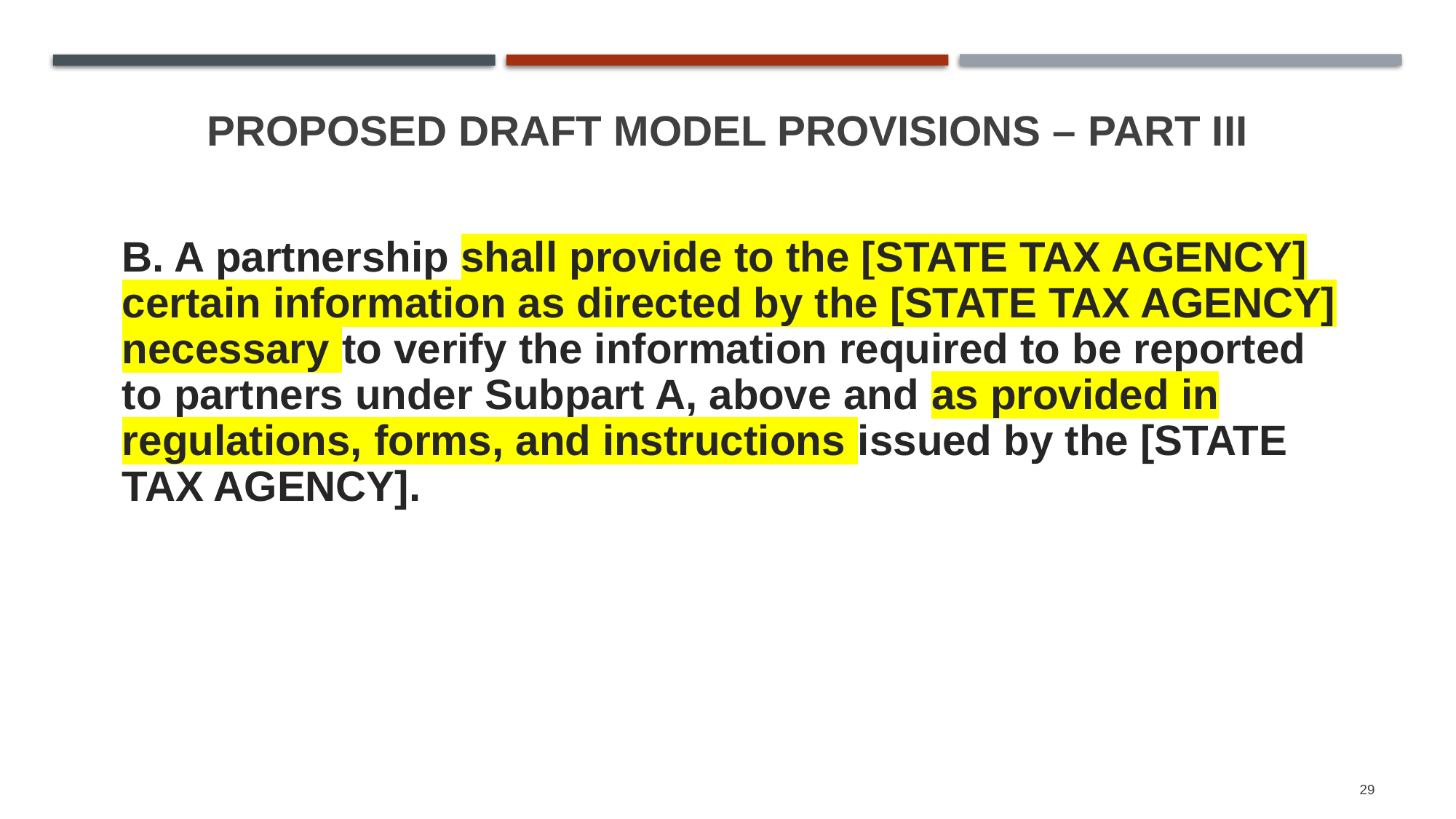

# Proposed Draft Model Provisions – Part III

B. A partnership shall provide to the [STATE TAX AGENCY] certain information as directed by the [STATE TAX AGENCY] necessary to verify the information required to be reported to partners under Subpart A, above and as provided in regulations, forms, and instructions issued by the [STATE TAX AGENCY].
29